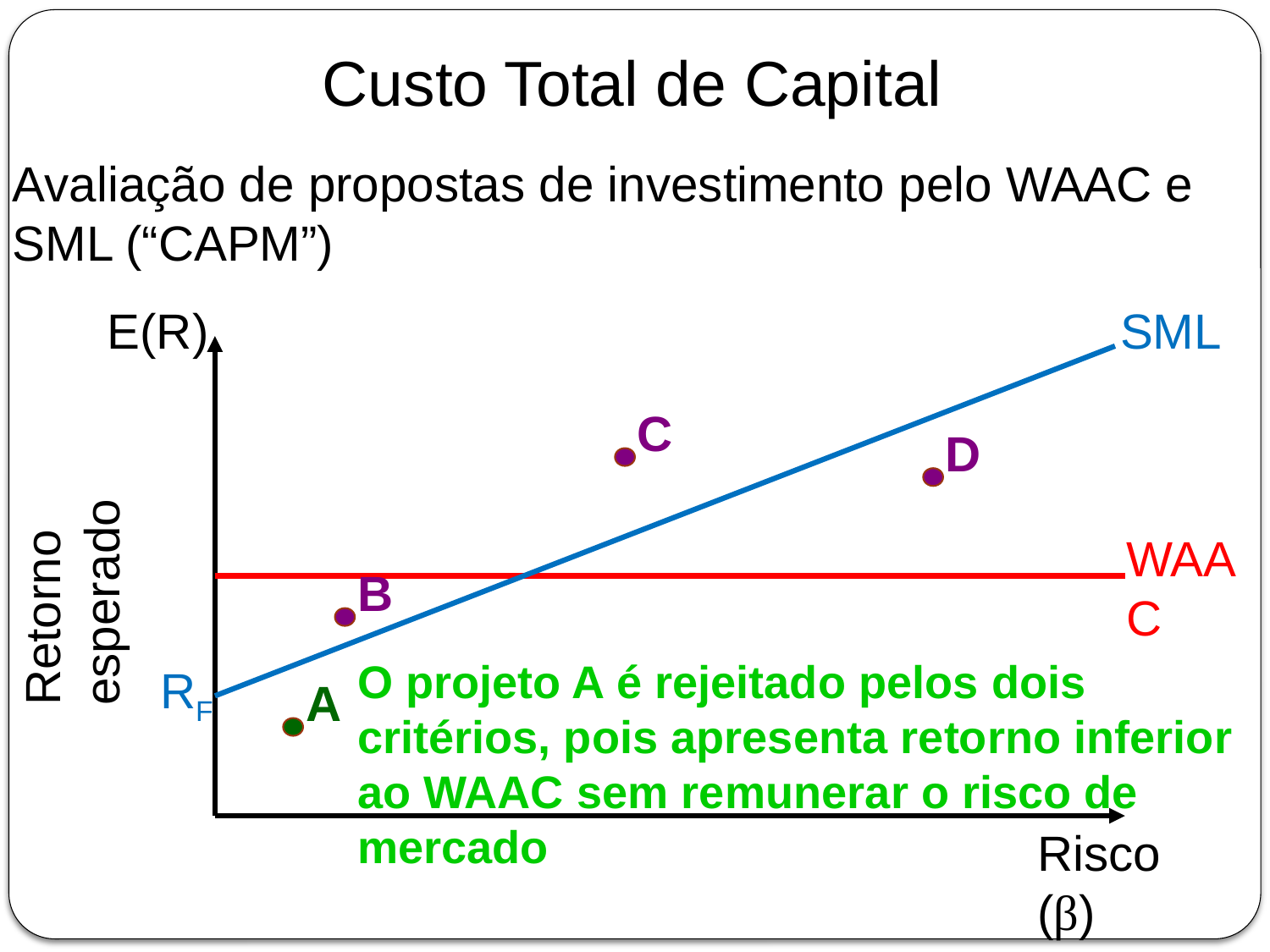

Custo Total de Capital
Avaliação de propostas de investimento pelo WAAC e SML (“CAPM”)
E(R)
SML
Retorno esperado
C
D

WAAC
B

O projeto A é rejeitado pelos dois critérios, pois apresenta retorno inferior ao WAAC sem remunerar o risco de mercado
RF
A

Risco (β)